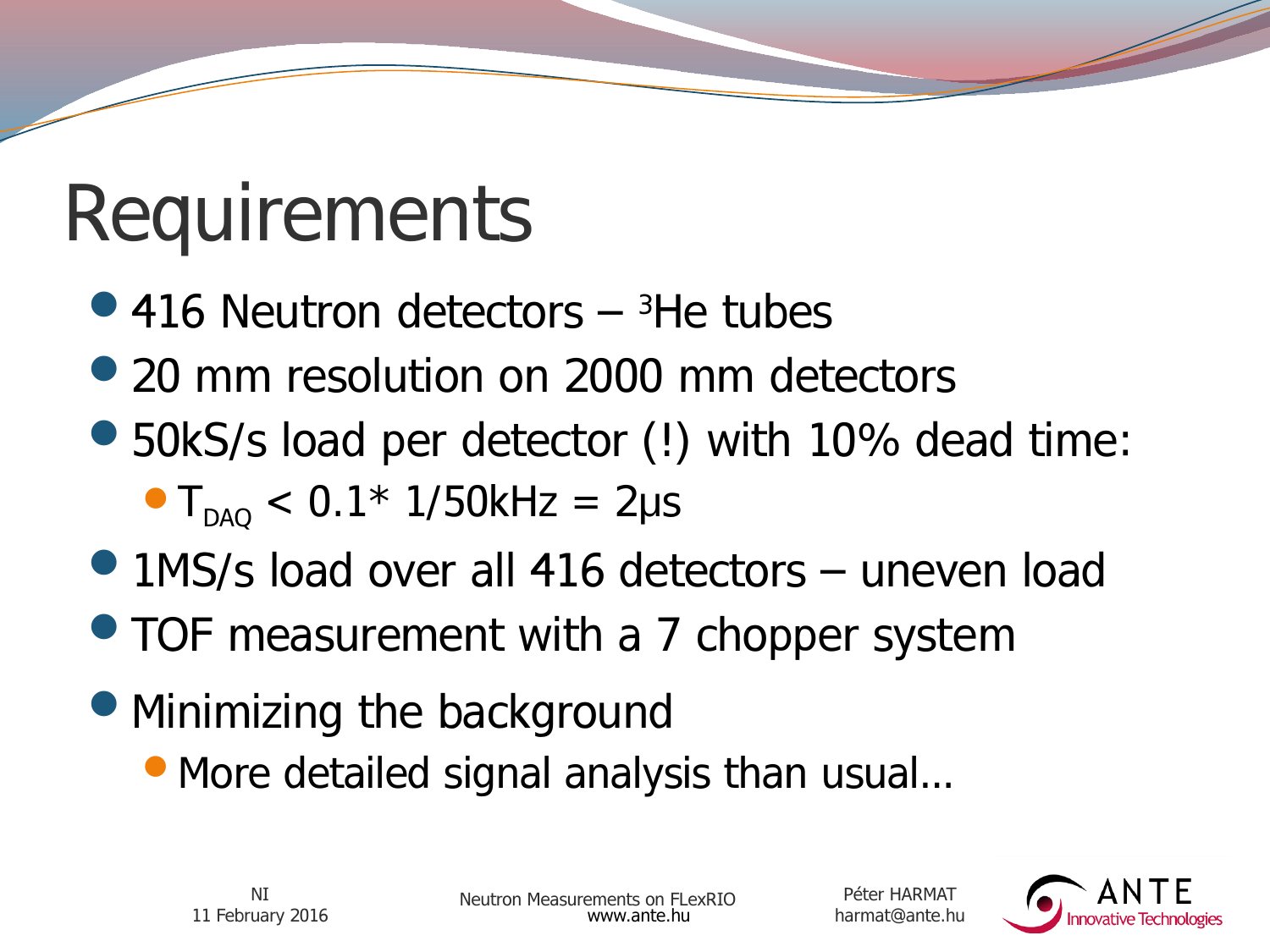

# Requirements
416 Neutron detectors – 3He tubes
20 mm resolution on 2000 mm detectors
50kS/s load per detector (!) with 10% dead time:
TDAQ < 0.1* 1/50kHz = 2μs
1MS/s load over all 416 detectors – uneven load
TOF measurement with a 7 chopper system

Minimizing the background
More detailed signal analysis than usual…